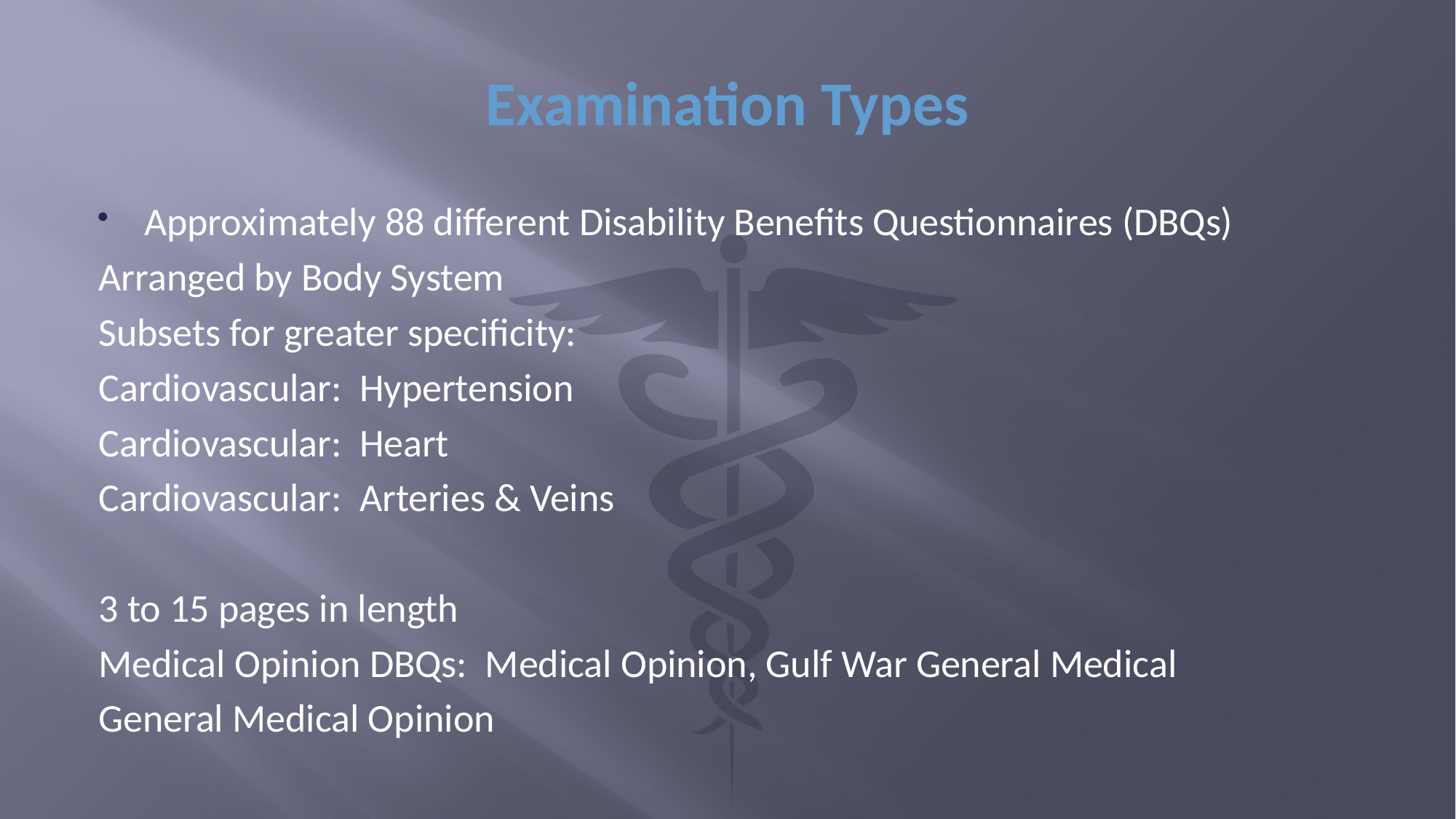

# Examination Types
Approximately 88 different Disability Benefits Questionnaires (DBQs)
	Arranged by Body System
		Subsets for greater specificity:
			Cardiovascular:  Hypertension
			Cardiovascular:  Heart
			Cardiovascular:  Arteries & Veins

	3 to 15 pages in length
	Medical Opinion DBQs:  Medical Opinion, Gulf War General Medical
					General Medical Opinion